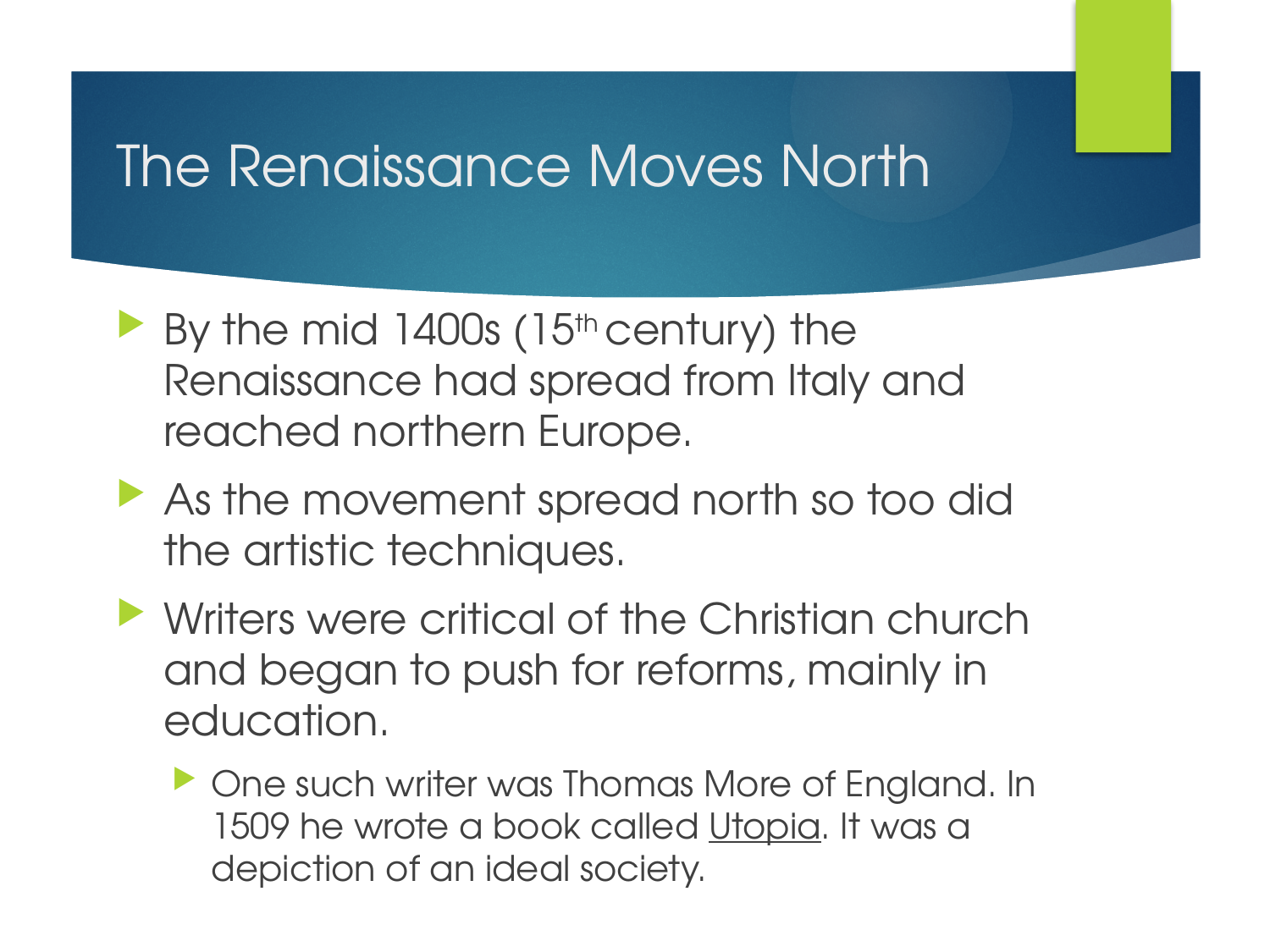

# The Renaissance Moves North
By the mid 1400s (15th century) the Renaissance had spread from Italy and reached northern Europe.
As the movement spread north so too did the artistic techniques.
Writers were critical of the Christian church and began to push for reforms, mainly in education.
One such writer was Thomas More of England. In 1509 he wrote a book called Utopia. It was a depiction of an ideal society.